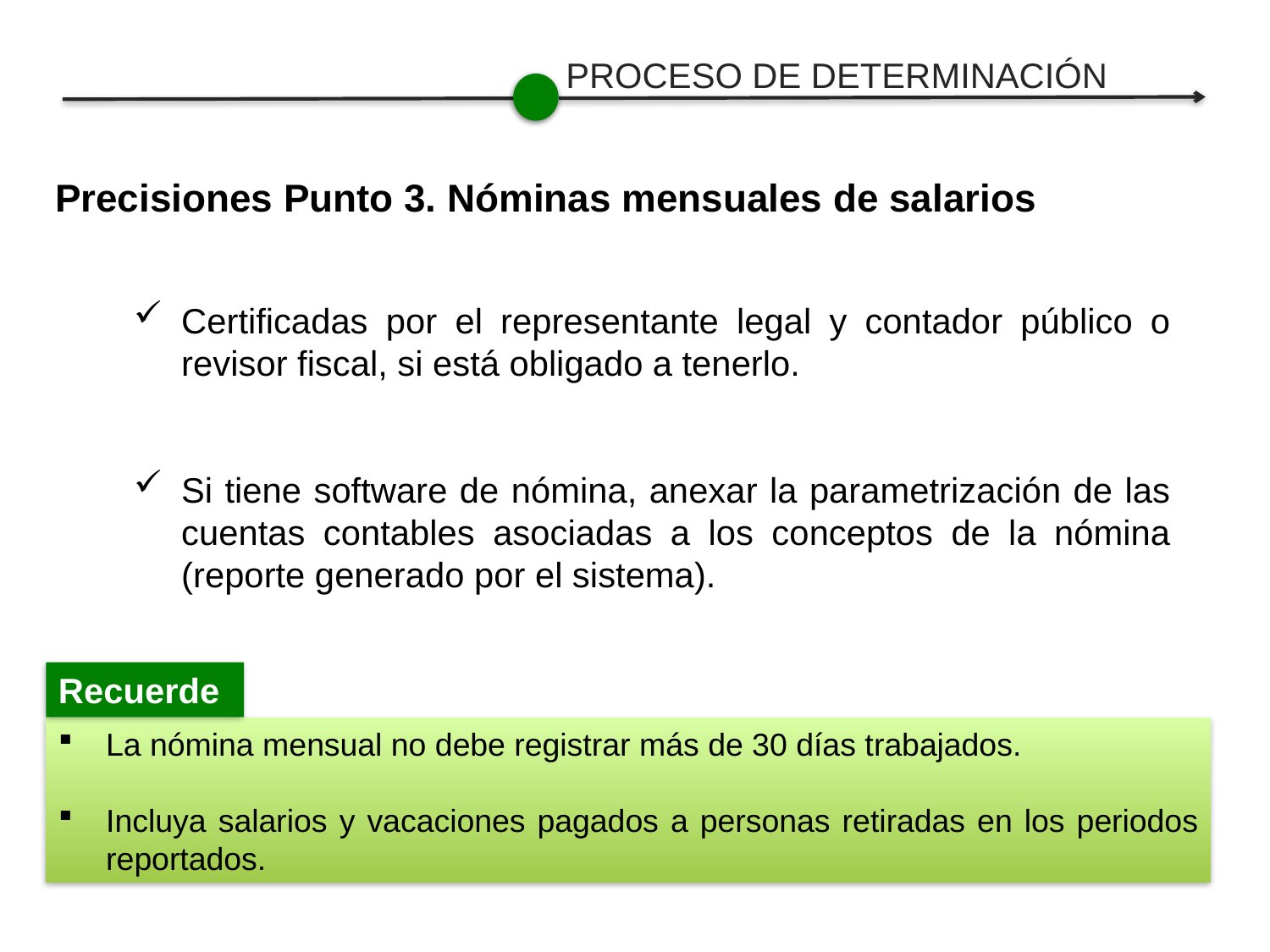

PROCESO DE DETERMINACIÓN

Precisiones Punto 3. Nóminas mensuales de salarios
Certificadas por el representante legal y contador público o revisor fiscal, si está obligado a tenerlo.

Si tiene software de nómina, anexar la parametrización de las cuentas contables asociadas a los conceptos de la nómina (reporte generado por el sistema).
Recuerde
La nómina mensual no debe registrar más de 30 días trabajados.

Incluya salarios y vacaciones pagados a personas retiradas en los periodos reportados.